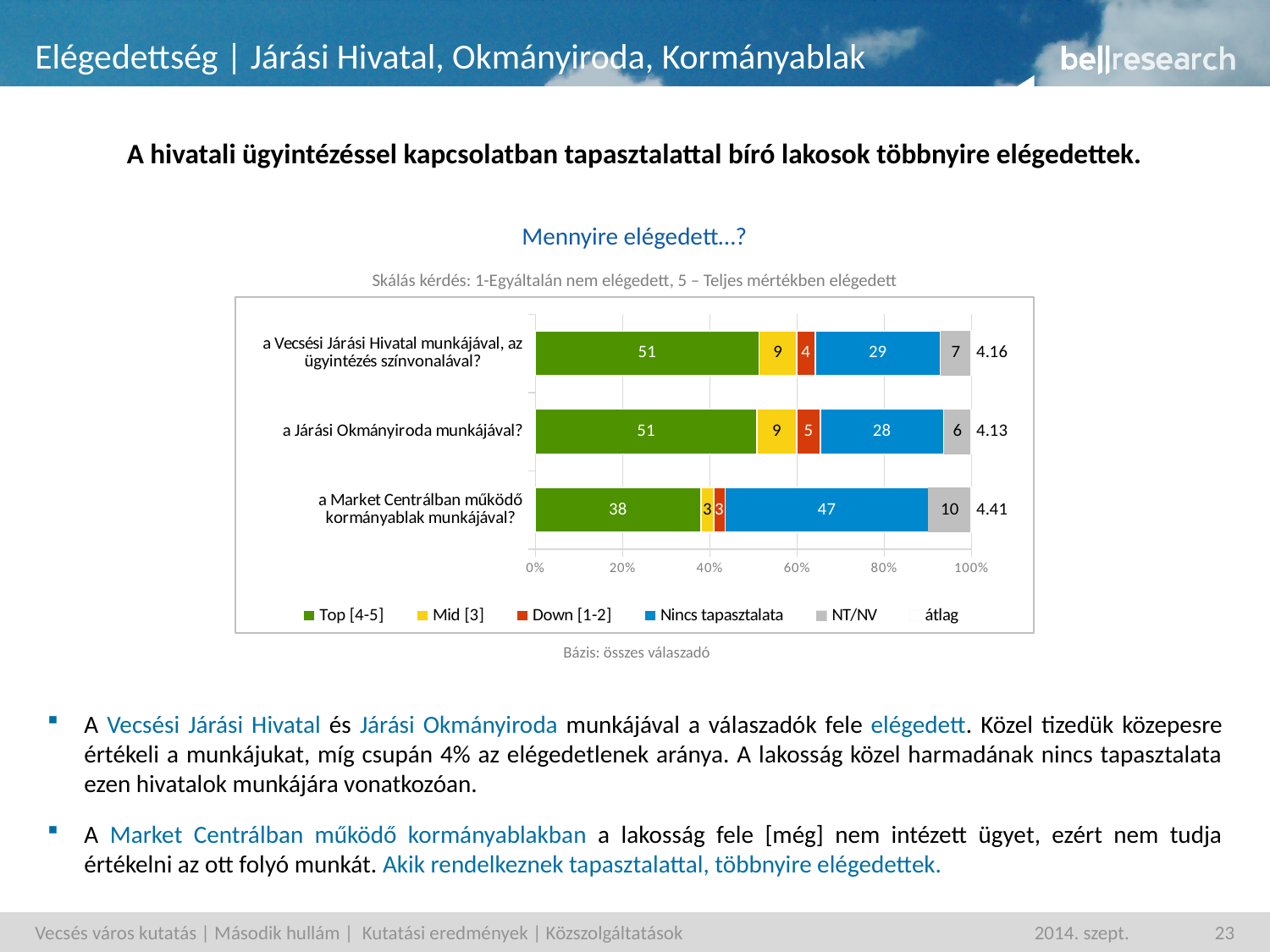

# Elégedettség | Járási Hivatal, Okmányiroda, Kormányablak
A hivatali ügyintézéssel kapcsolatban tapasztalattal bíró lakosok többnyire elégedettek.
Mennyire elégedett…?
Skálás kérdés: 1-Egyáltalán nem elégedett, 5 – Teljes mértékben elégedett

### Chart

| Category | Top [4-5] | Mid [3] | Down [1-2] | Nincs tapasztalata | NT/NV | átlag |
|---|---|---|---|---|---|---|
| a Vecsési Járási Hivatal munkájával, az ügyintézés színvonalával? | 51.32462564513705 | 8.59151311857588 | 4.315153288844345 | 28.67838442160534 | 7.09032352583 | 4.156231712731323 |
| a Járási Okmányiroda munkájával? | 50.820265567177785 | 9.137732662468805 | 5.397604904078378 | 28.30860375874833 | 6.33579310752 | 4.129132560900905 |
| a Market Centrálban működő kormányablak munkájával? | 37.9509623228278 | 2.957349798407465 | 2.6172480145071275 | 46.597601548783715 | 9.876838315400006 | 4.41206934695517 |
Bázis: összes válaszadó
A Vecsési Járási Hivatal és Járási Okmányiroda munkájával a válaszadók fele elégedett. Közel tizedük közepesre értékeli a munkájukat, míg csupán 4% az elégedetlenek aránya. A lakosság közel harmadának nincs tapasztalata ezen hivatalok munkájára vonatkozóan.
A Market Centrálban működő kormányablakban a lakosság fele [még] nem intézett ügyet, ezért nem tudja értékelni az ott folyó munkát. Akik rendelkeznek tapasztalattal, többnyire elégedettek.
Vecsés város kutatás | Második hullám |  Kutatási eredmények | Közszolgáltatások
2014. szept.
23